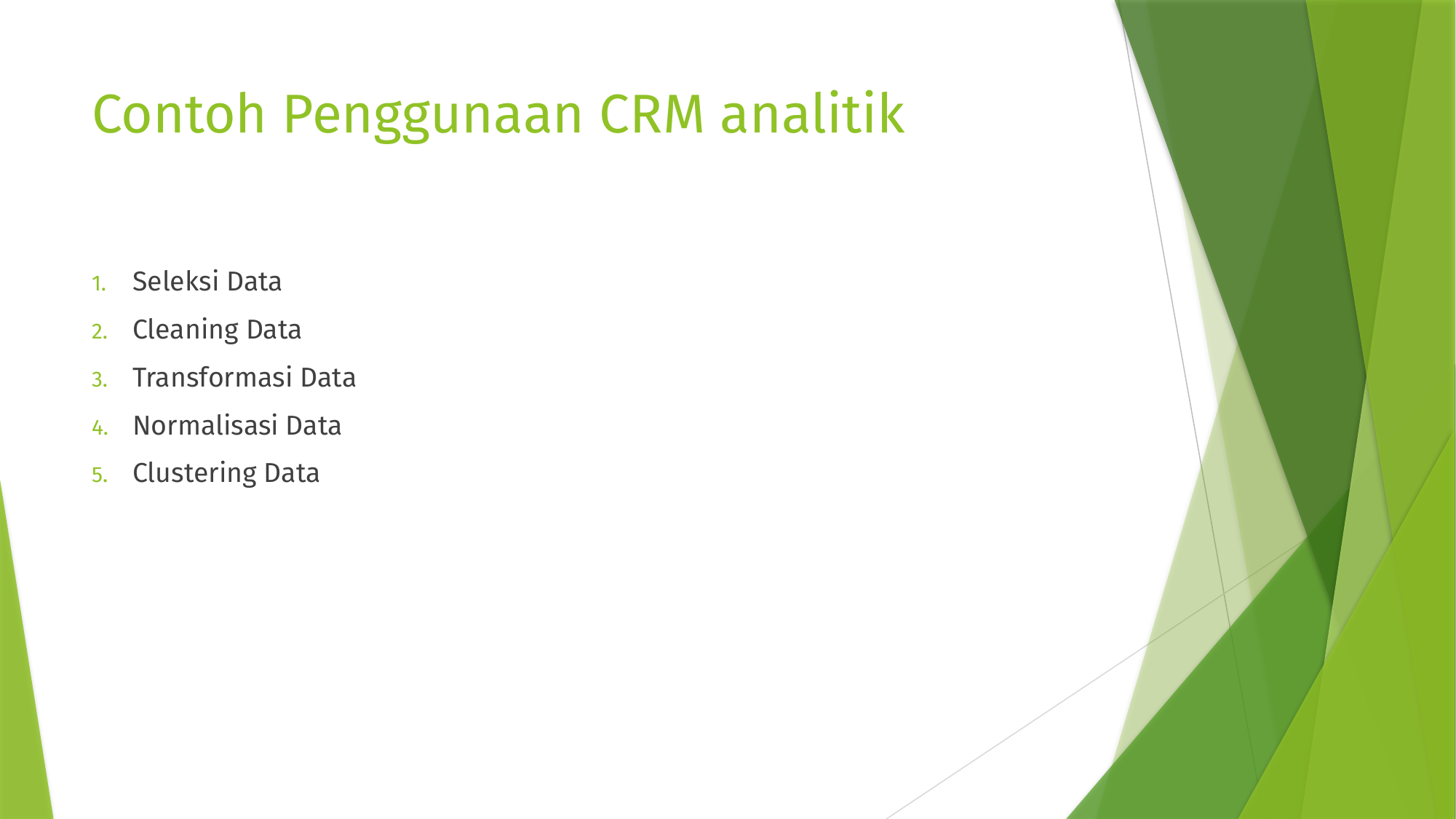

# Contoh Penggunaan CRM analitik
Seleksi Data
Cleaning Data
Transformasi Data
Normalisasi Data
Clustering Data